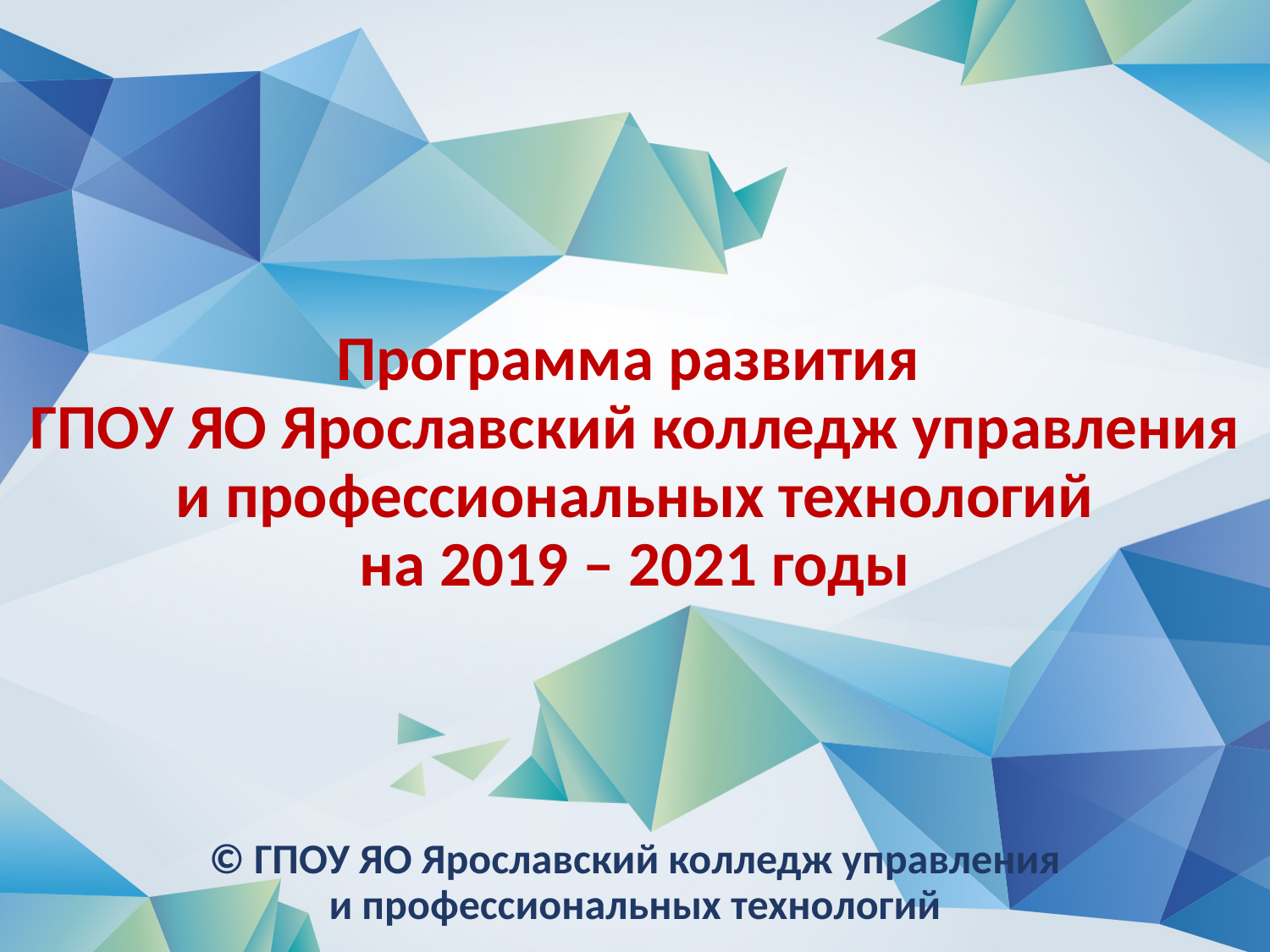

# Программа развития ГПОУ ЯО Ярославский колледж управления и профессиональных технологий на 2019 – 2021 годы
© ГПОУ ЯО Ярославский колледж управления
и профессиональных технологий